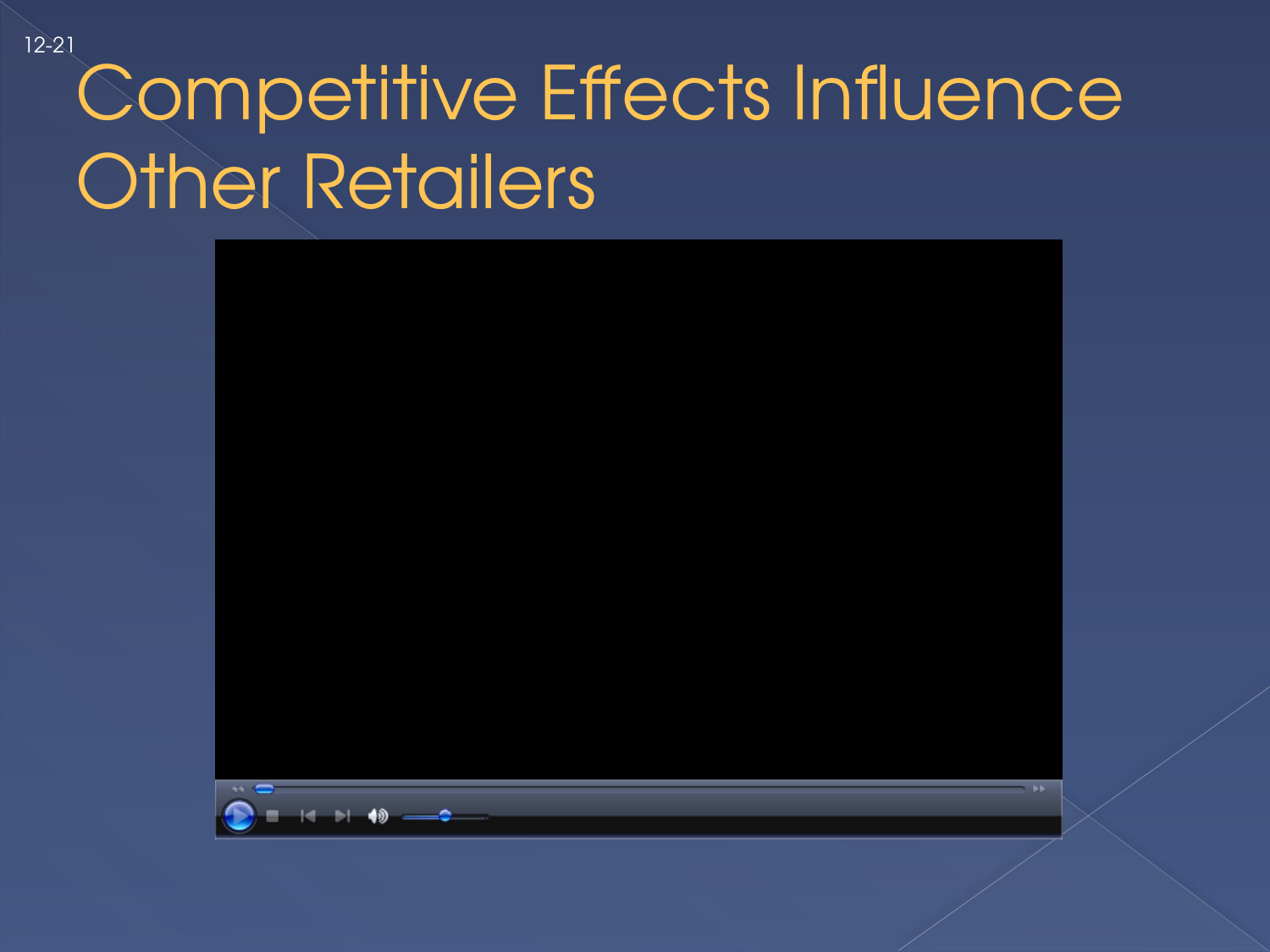

12-21
# Competitive Effects Influence Other Retailers